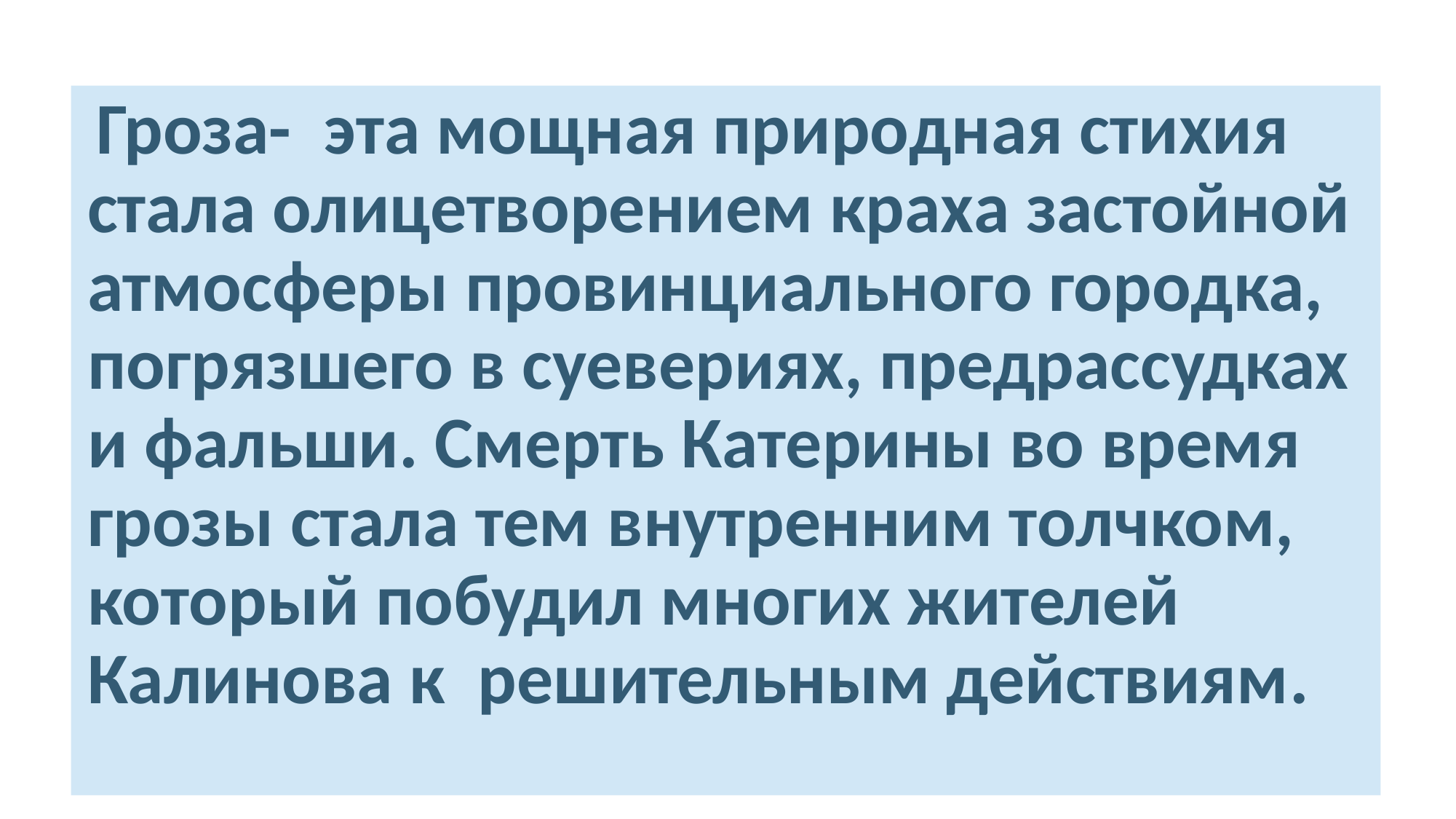

#
Гроза-  эта мощная природная стихия стала олицетворением краха застойной атмосферы провинциального городка, погрязшего в суевериях, предрассудках и фальши. Смерть Катерины во время грозы стала тем внутренним толчком, который побудил многих жителей Калинова к  решительным действиям.